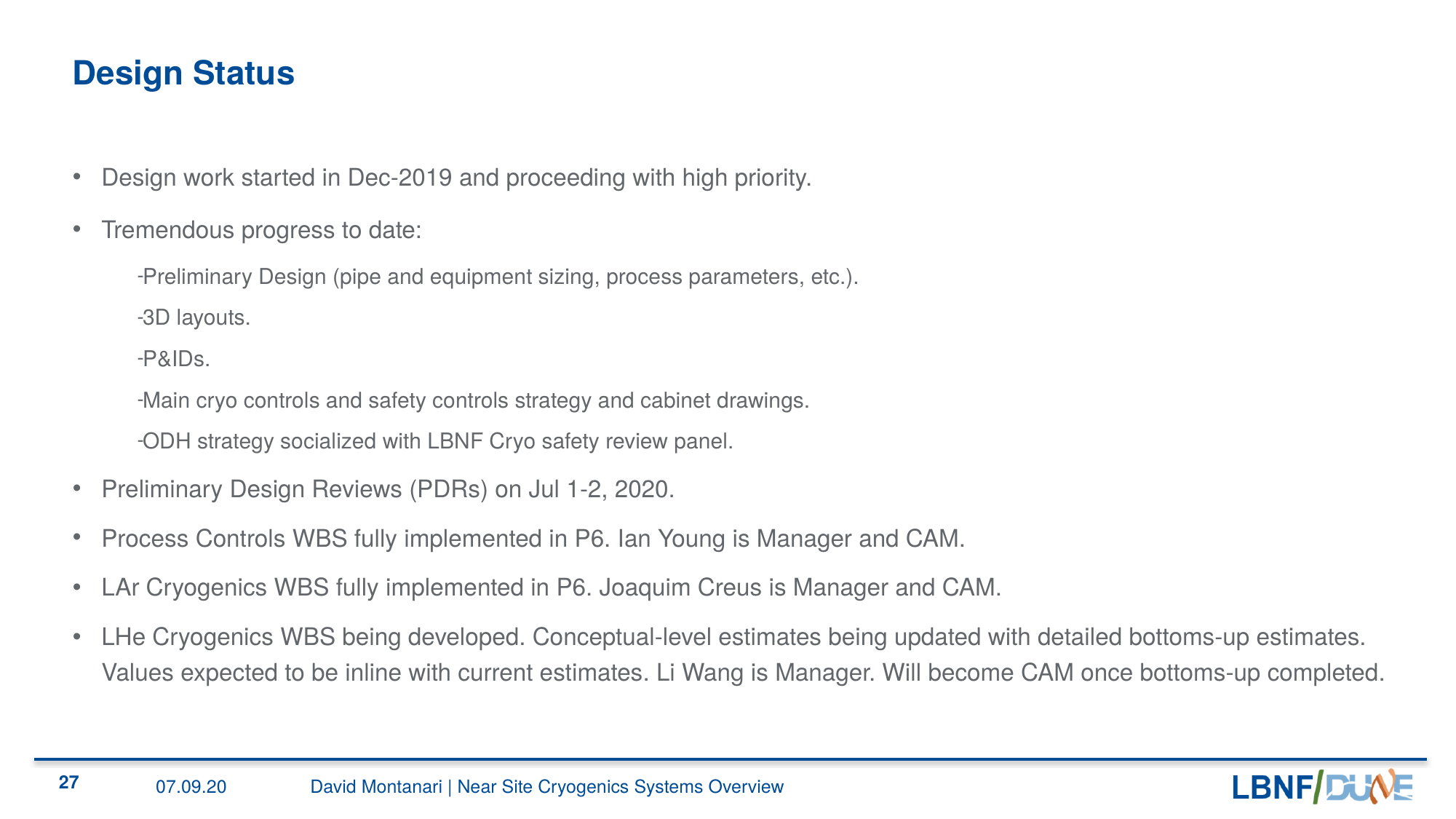

# Design Status
Design work started in Dec-2019 and proceeding with high priority.
Tremendous progress to date:
Preliminary Design (pipe and equipment sizing, process parameters, etc.).
3D layouts.
P&IDs.
Main cryo controls and safety controls strategy and cabinet drawings.
ODH strategy socialized with LBNF Cryo safety review panel.
Preliminary Design Reviews (PDRs) on Jul 1-2, 2020.
Process Controls WBS fully implemented in P6. Ian Young is Manager and CAM.
LAr Cryogenics WBS fully implemented in P6. Joaquim Creus is Manager and CAM.
LHe Cryogenics WBS being developed. Conceptual-level estimates being updated with detailed bottoms-up estimates. Values expected to be inline with current estimates. Li Wang is Manager. Will become CAM once bottoms-up completed.
27
07.09.20
David Montanari | Near Site Cryogenics Systems Overview